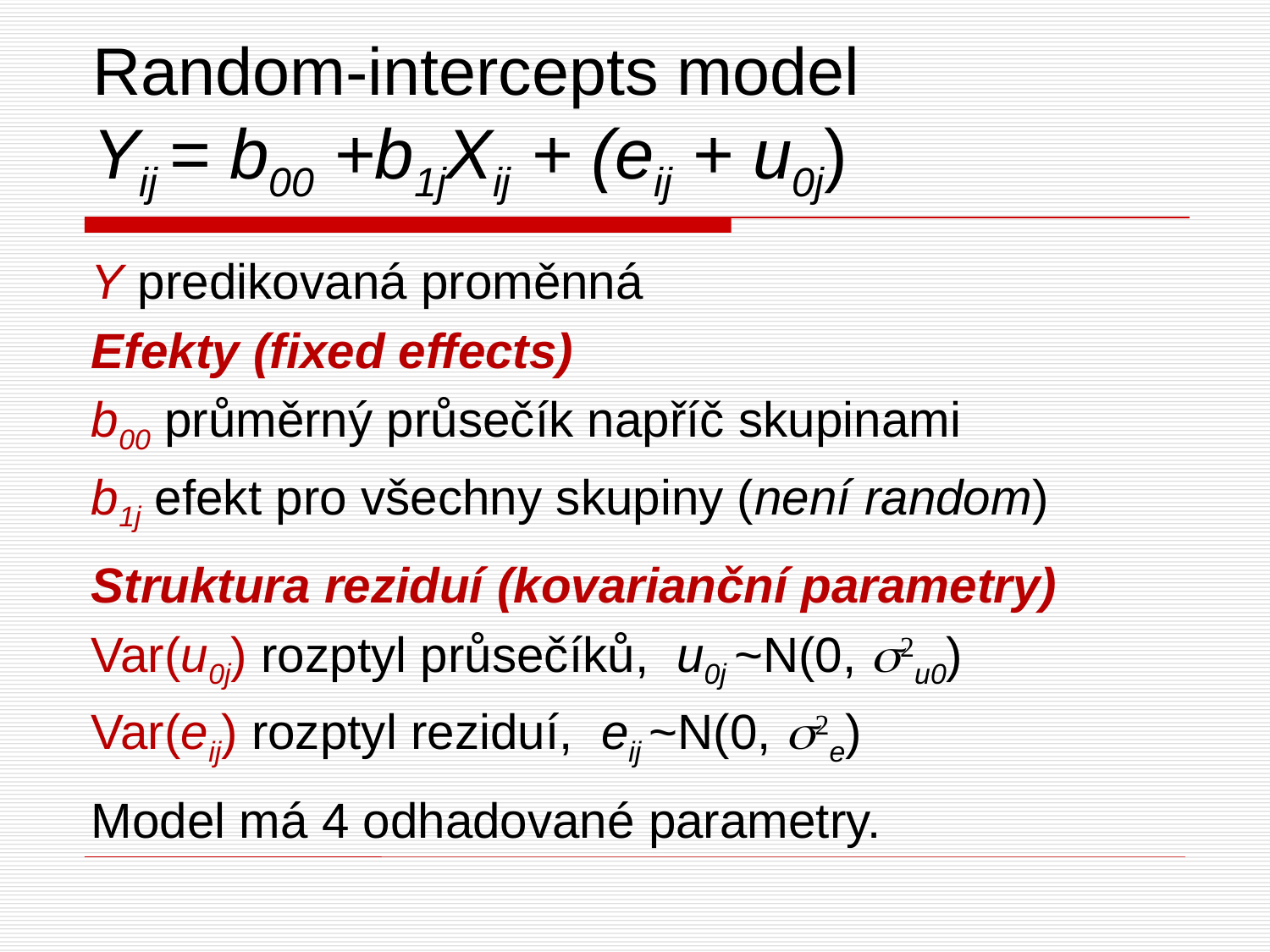

# Random-intercepts model Yij = b00 +b1jXij + (eij + u0j)
Y predikovaná proměnná
Efekty (fixed effects)
b00 průměrný průsečík napříč skupinami
b1j efekt pro všechny skupiny (není random)
Struktura reziduí (kovarianční parametry)
Var(u0j) rozptyl průsečíků,  u0j ~N(0, σ2u0)
Var(eij) rozptyl reziduí,  eij ~N(0, σ2e)
Model má 4 odhadované parametry.